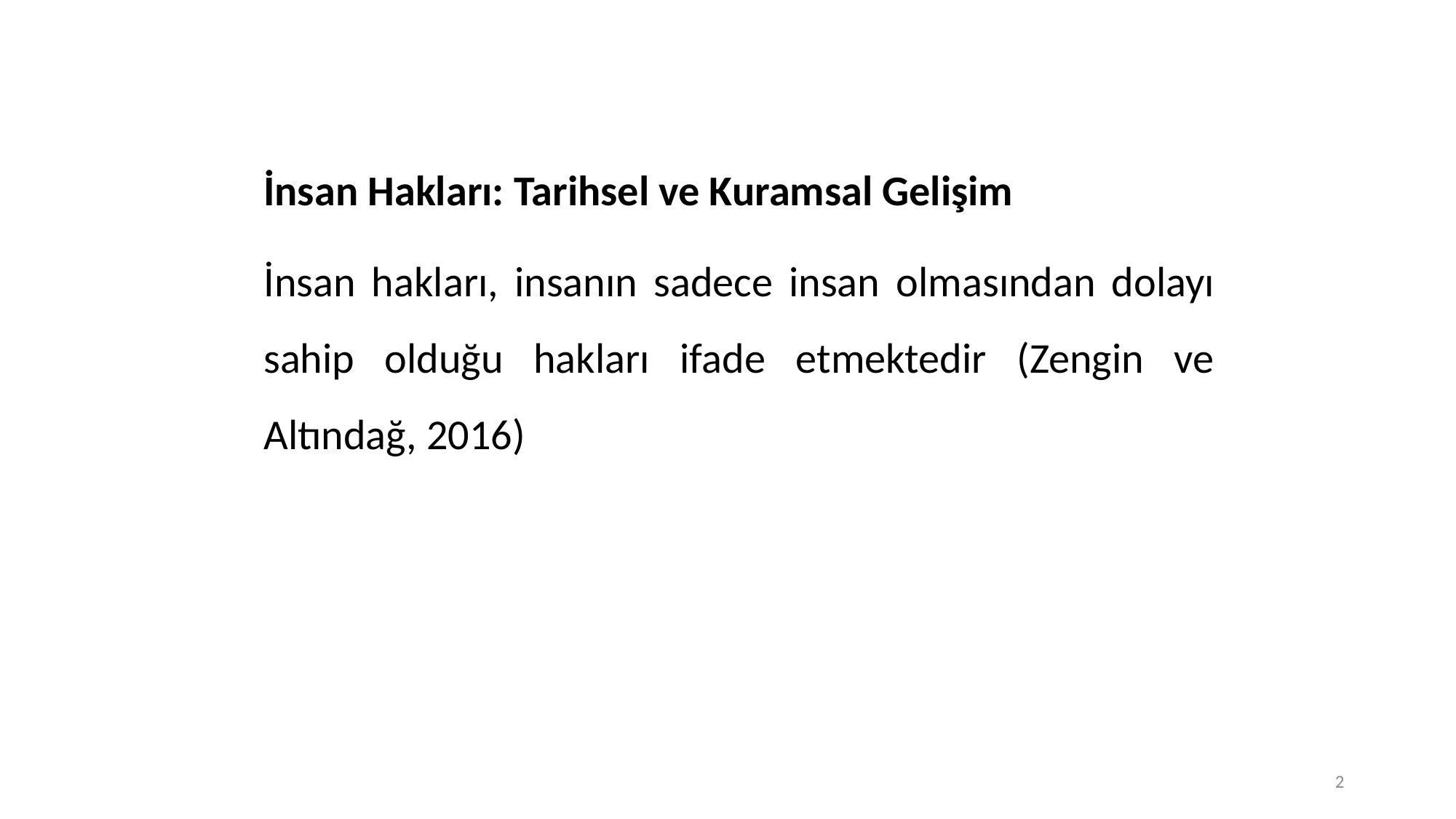

İnsan Hakları: Tarihsel ve Kuramsal Gelişim
İnsan hakları, insanın sadece insan olmasından dolayı sahip olduğu hakları ifade etmektedir (Zengin ve Altındağ, 2016)

2